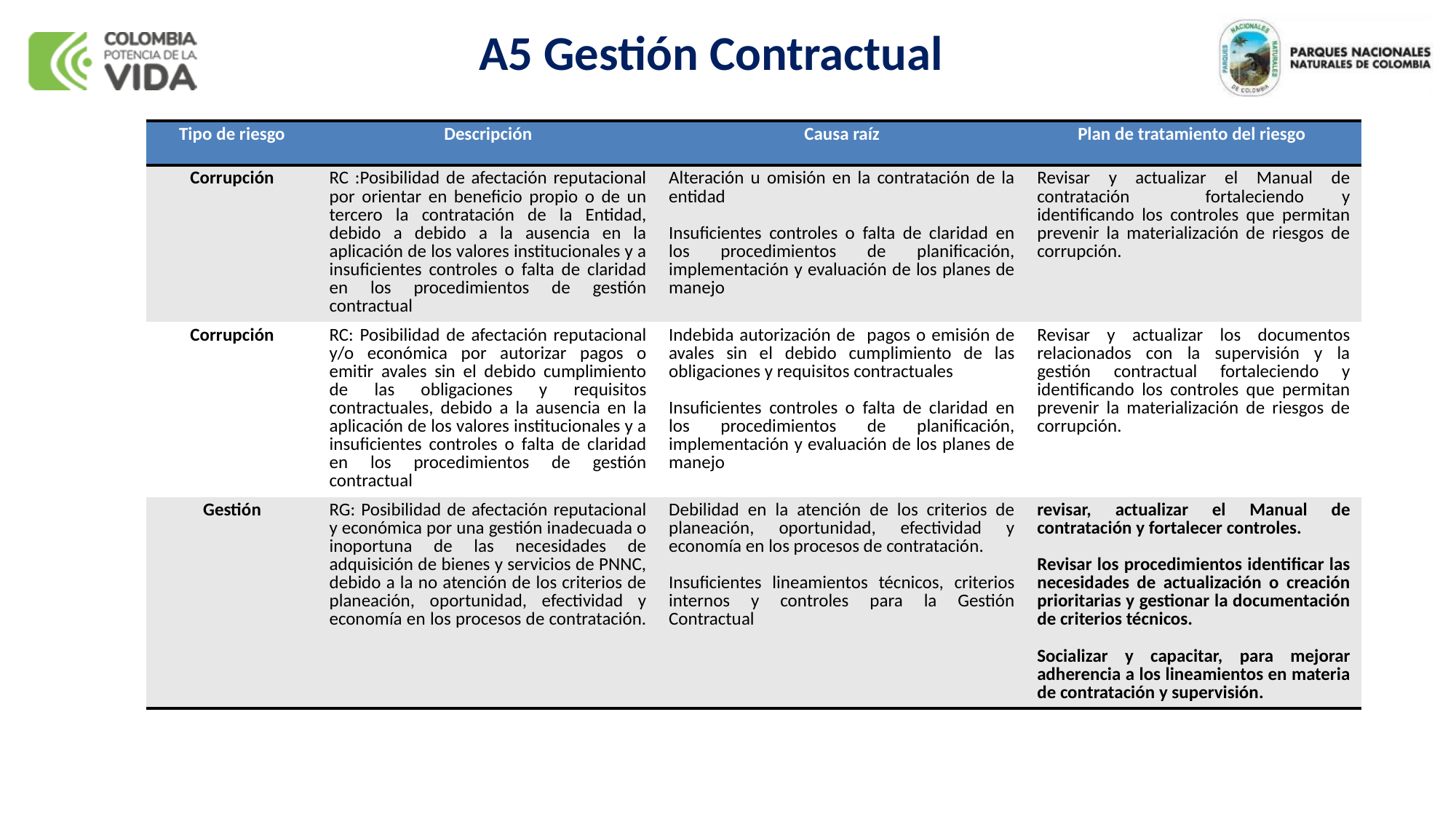

# A5 Gestión Contractual
| Tipo de riesgo | Descripción | Causa raíz | Plan de tratamiento del riesgo |
| --- | --- | --- | --- |
| Corrupción | RC :Posibilidad de afectación reputacional por orientar en beneficio propio o de un tercero la contratación de la Entidad, debido a debido a la ausencia en la aplicación de los valores institucionales y a insuficientes controles o falta de claridad en los procedimientos de gestión contractual | Alteración u omisión en la contratación de la entidad Insuficientes controles o falta de claridad en los procedimientos de planificación, implementación y evaluación de los planes de manejo | Revisar y actualizar el Manual de contratación fortaleciendo y identificando los controles que permitan prevenir la materialización de riesgos de corrupción. |
| Corrupción | RC: Posibilidad de afectación reputacional y/o económica por autorizar pagos o emitir avales sin el debido cumplimiento de las obligaciones y requisitos contractuales, debido a la ausencia en la aplicación de los valores institucionales y a insuficientes controles o falta de claridad en los procedimientos de gestión contractual | Indebida autorización de pagos o emisión de avales sin el debido cumplimiento de las obligaciones y requisitos contractuales Insuficientes controles o falta de claridad en los procedimientos de planificación, implementación y evaluación de los planes de manejo | Revisar y actualizar los documentos relacionados con la supervisión y la gestión contractual fortaleciendo y identificando los controles que permitan prevenir la materialización de riesgos de corrupción. |
| Gestión | RG: Posibilidad de afectación reputacional y económica por una gestión inadecuada o inoportuna de las necesidades de adquisición de bienes y servicios de PNNC, debido a la no atención de los criterios de planeación, oportunidad, efectividad y economía en los procesos de contratación. | Debilidad en la atención de los criterios de planeación, oportunidad, efectividad y economía en los procesos de contratación. Insuficientes lineamientos técnicos, criterios internos y controles para la Gestión Contractual | revisar, actualizar el Manual de contratación y fortalecer controles. Revisar los procedimientos identificar las necesidades de actualización o creación prioritarias y gestionar la documentación de criterios técnicos. Socializar y capacitar, para mejorar adherencia a los lineamientos en materia de contratación y supervisión. |